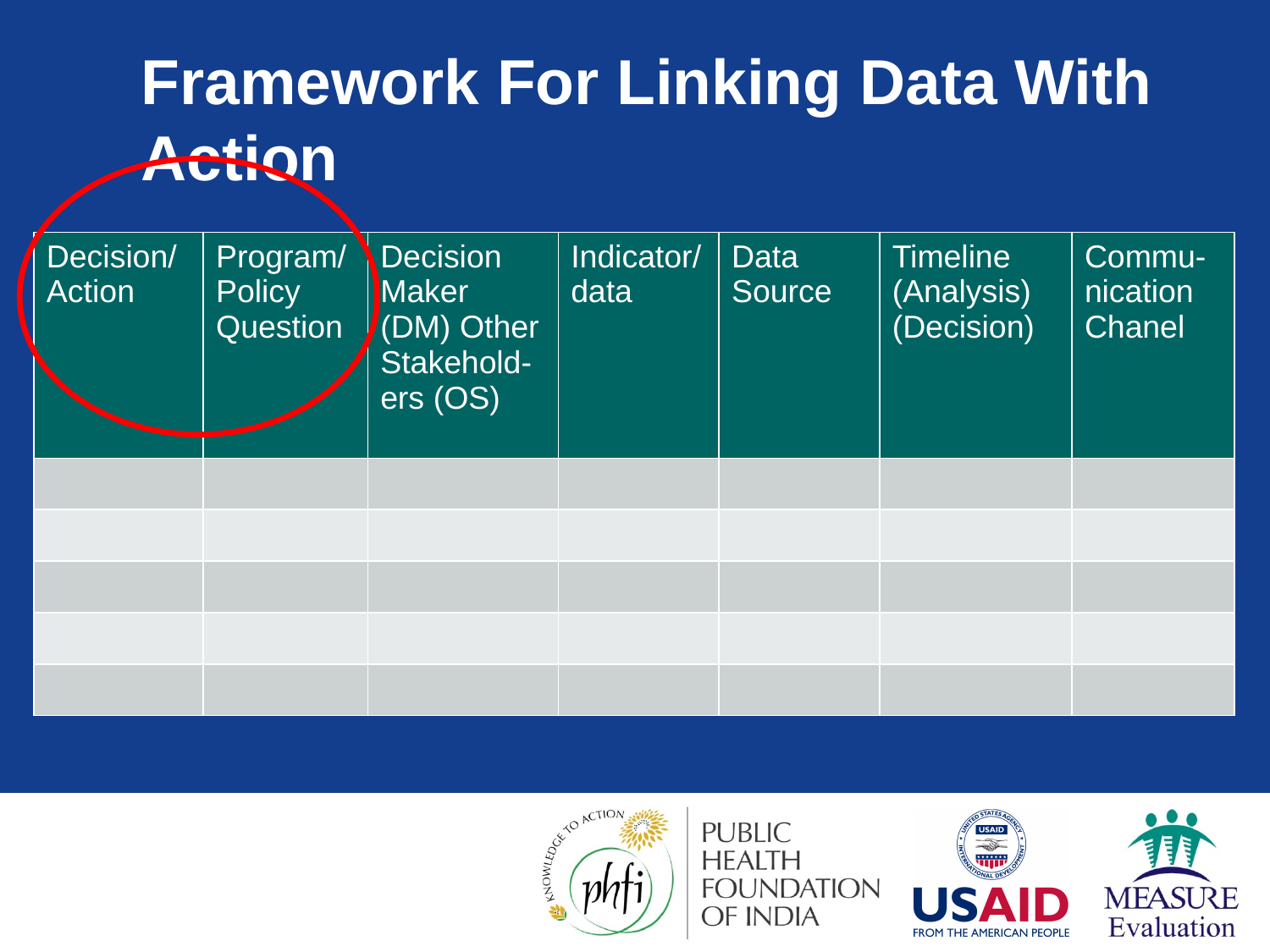

# Framework For Linking Data With Action

| Decision/ Action | Program/Policy Question | Decision Maker (DM) Other Stakehold-ers (OS) | Indicator/data | Data Source | Timeline (Analysis) (Decision) | Commu-nication Chanel |
| --- | --- | --- | --- | --- | --- | --- |
|  |  |  |  |  |  |  |
|  |  |  |  |  |  |  |
|  |  |  |  |  |  |  |
|  |  |  |  |  |  |  |
|  |  |  |  |  |  |  |